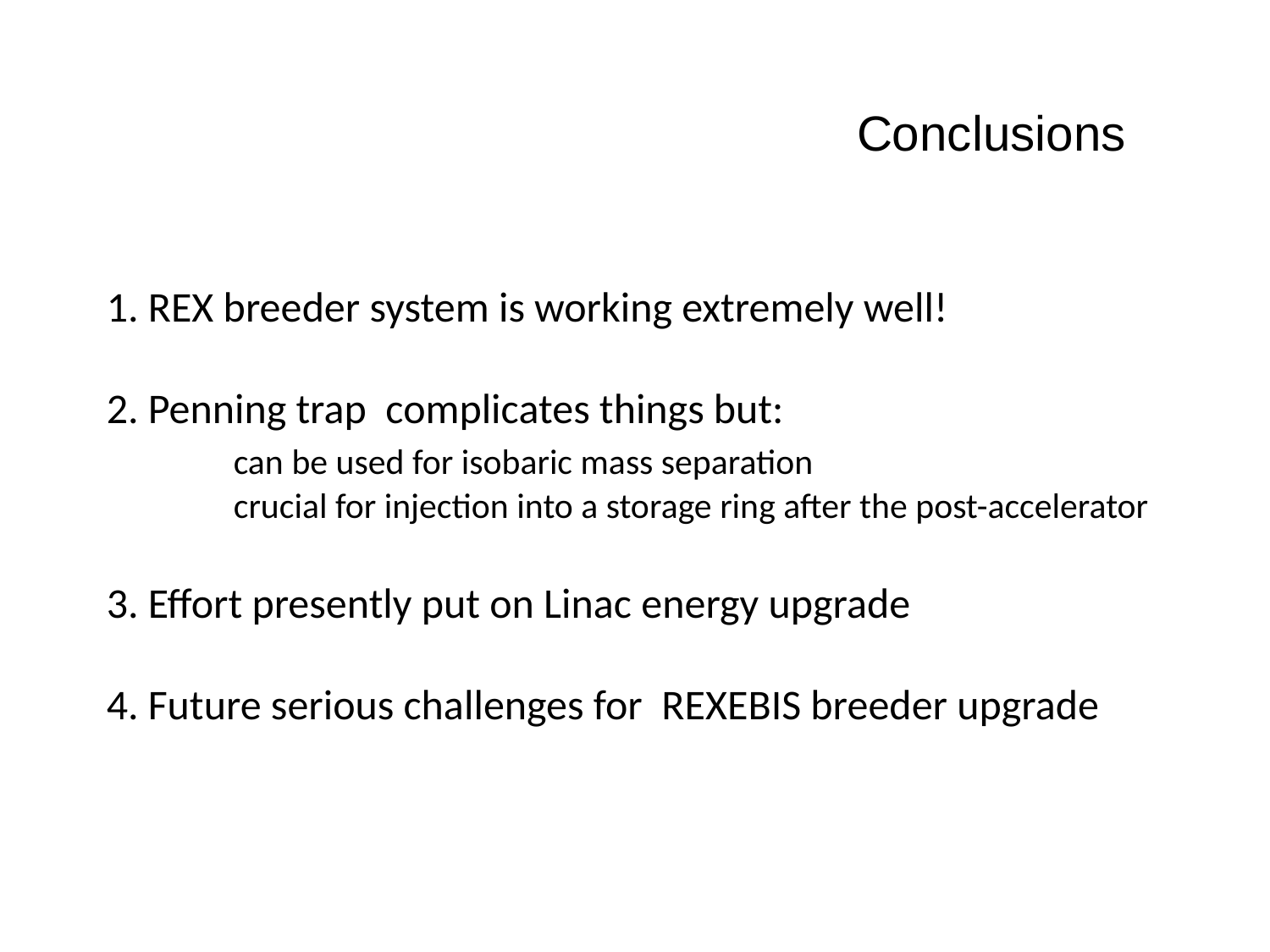

Conclusions
1. REX breeder system is working extremely well!

2. Penning trap  complicates things but:
	can be used for isobaric mass separation
	crucial for injection into a storage ring after the post-accelerator

3. Effort presently put on Linac energy upgrade

4. Future serious challenges for  REXEBIS breeder upgrade